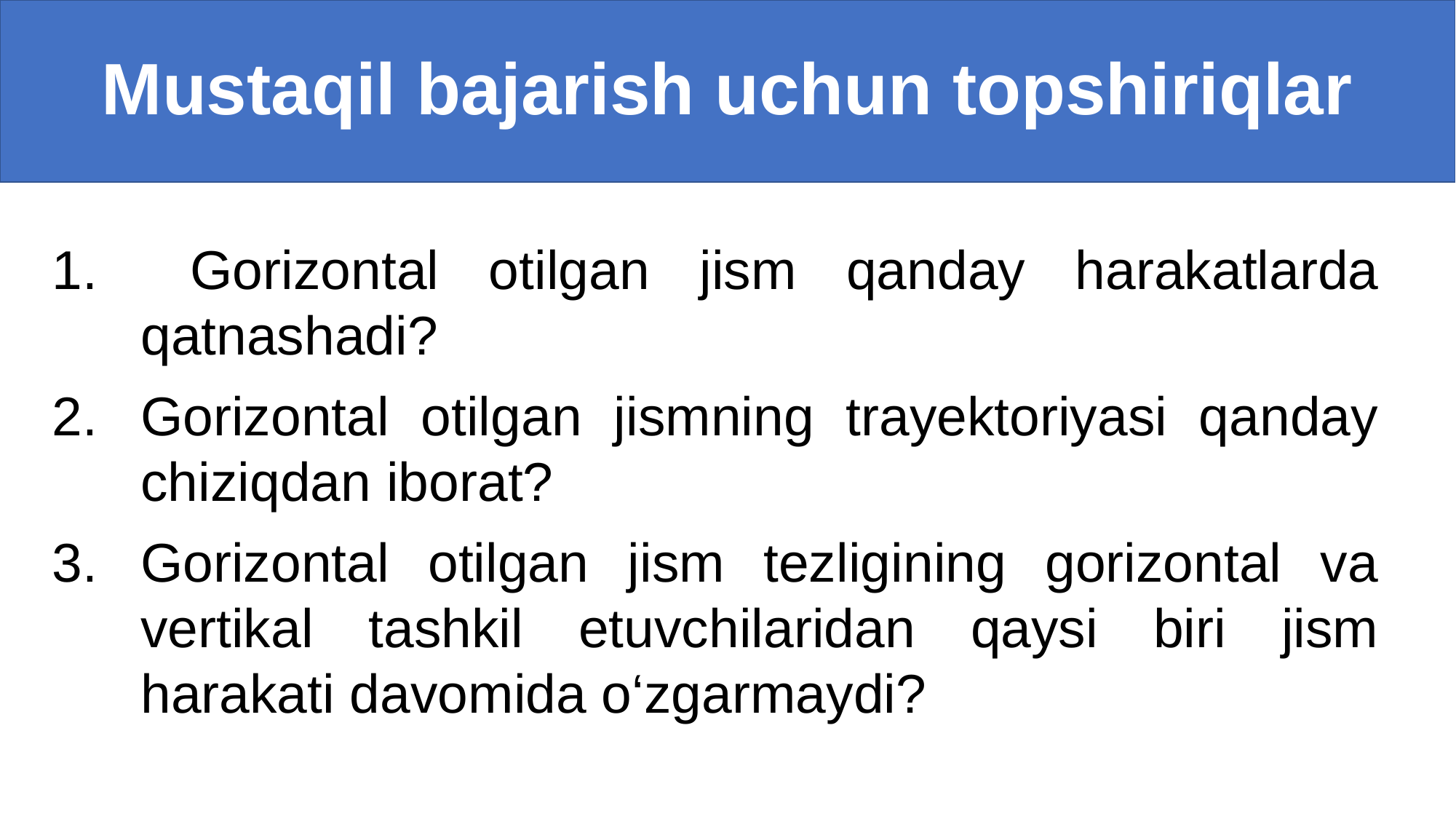

# Mustaqil bajarish uchun topshiriqlar
 Gorizontal otilgan jism qanday harakatlarda qatnashadi?
Gorizontal otilgan jismning trayektoriyasi qanday chiziqdan iborat?
Gorizontal otilgan jism tezligining gorizontal va vertikal tashkil etuvchilaridan qaysi biri jism harakati davomida o‘zgarmaydi?